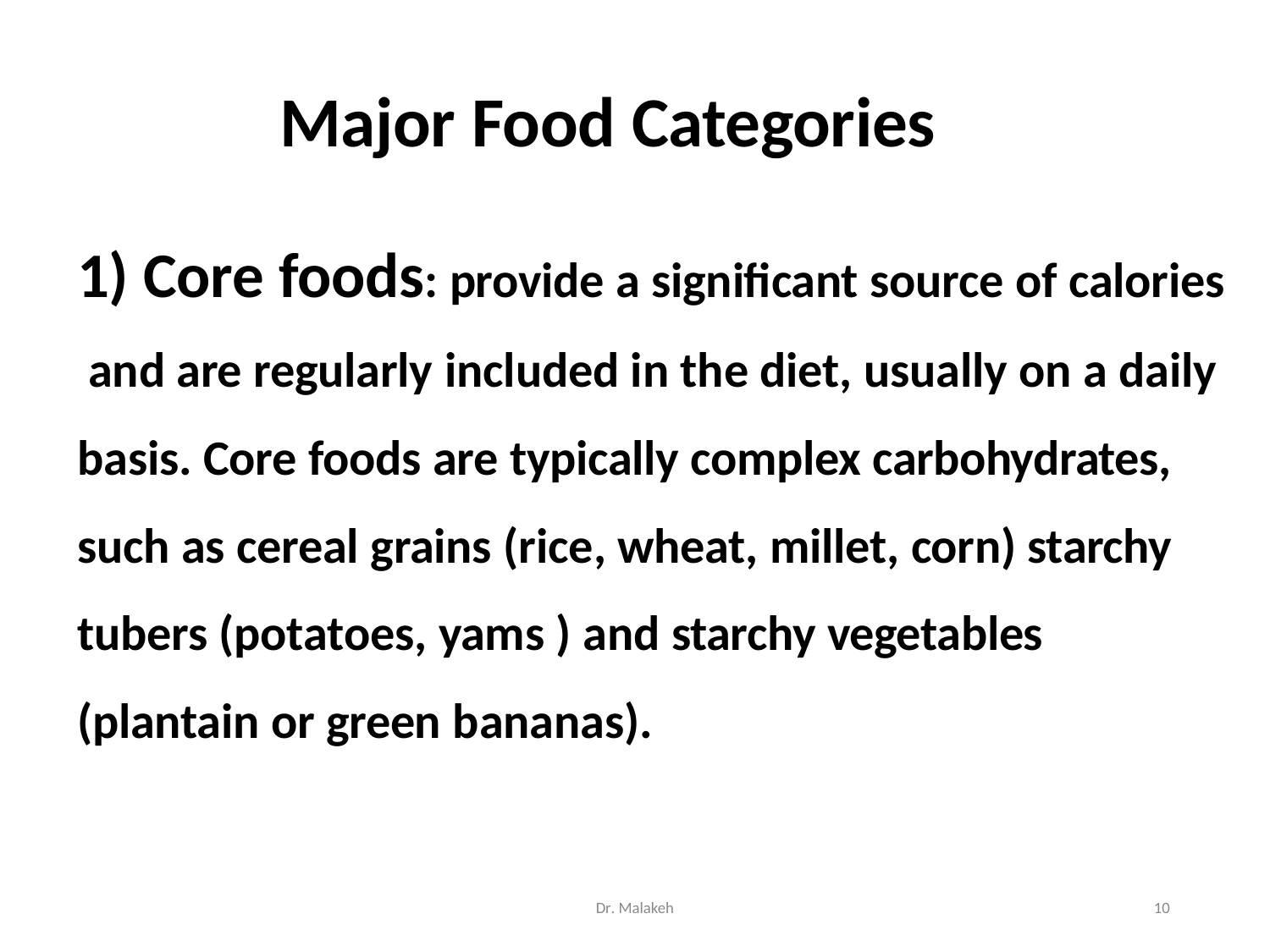

# Major Food Categories
1) Core foods: provide a significant source of calories  and are regularly included in the diet, usually on a daily  basis. Core foods are typically complex carbohydrates,  such as cereal grains (rice, wheat, millet, corn) starchy  tubers (potatoes, yams ) and starchy vegetables  (plantain or green bananas).
Dr. Malakeh
10